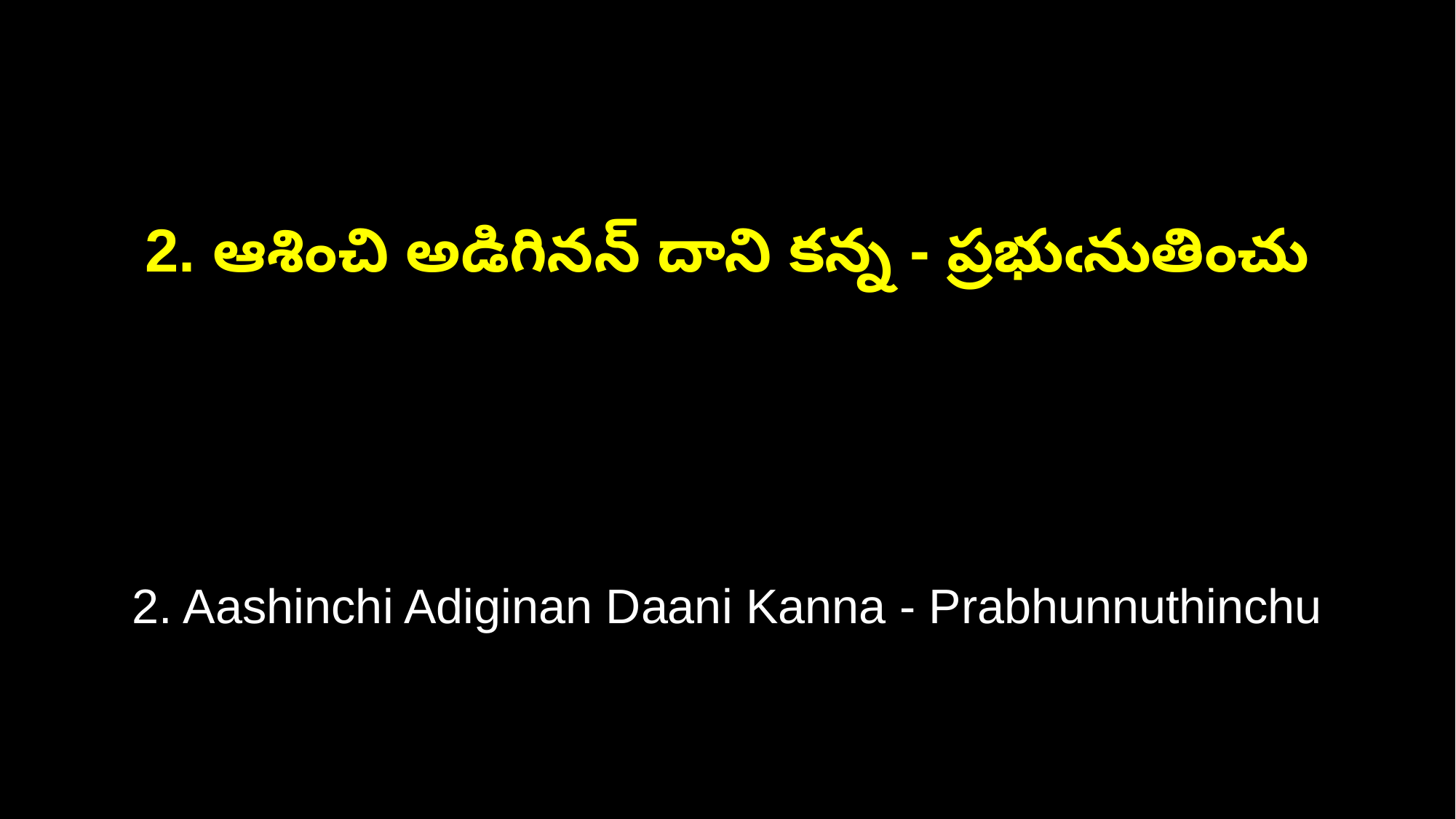

2. ఆశించి అడిగినన్ దాని కన్న - ప్రభుఁనుతించు
2. Aashinchi Adiginan Daani Kanna - Prabhunnuthinchu